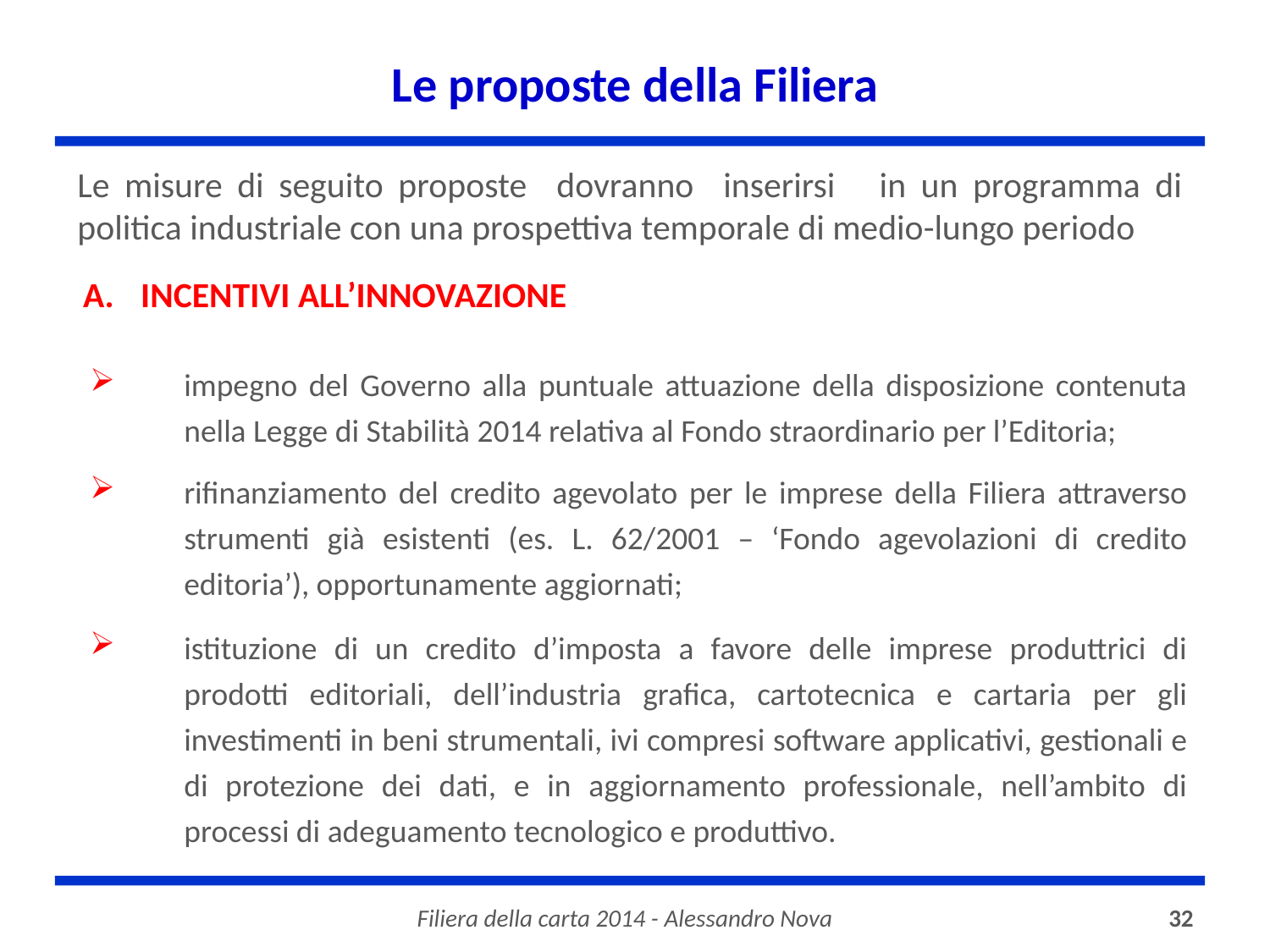

# Le proposte della Filiera
Le misure di seguito proposte  dovranno  inserirsi   in un programma di politica industriale con una prospettiva temporale di medio-lungo periodo
INCENTIVI ALL’INNOVAZIONE

impegno del Governo alla puntuale attuazione della disposizione contenuta nella Legge di Stabilità 2014 relativa al Fondo straordinario per l’Editoria;

rifinanziamento del credito agevolato per le imprese della Filiera attraverso strumenti già esistenti (es. L. 62/2001 – ‘Fondo agevolazioni di credito editoria’), opportunamente aggiornati;

istituzione di un credito d’imposta a favore delle imprese produttrici di prodotti editoriali, dell’industria grafica, cartotecnica e cartaria per gli investimenti in beni strumentali, ivi compresi software applicativi, gestionali e di protezione dei dati, e in aggiornamento professionale, nell’ambito di processi di adeguamento tecnologico e produttivo.

Filiera della carta 2014 - Alessandro Nova
32